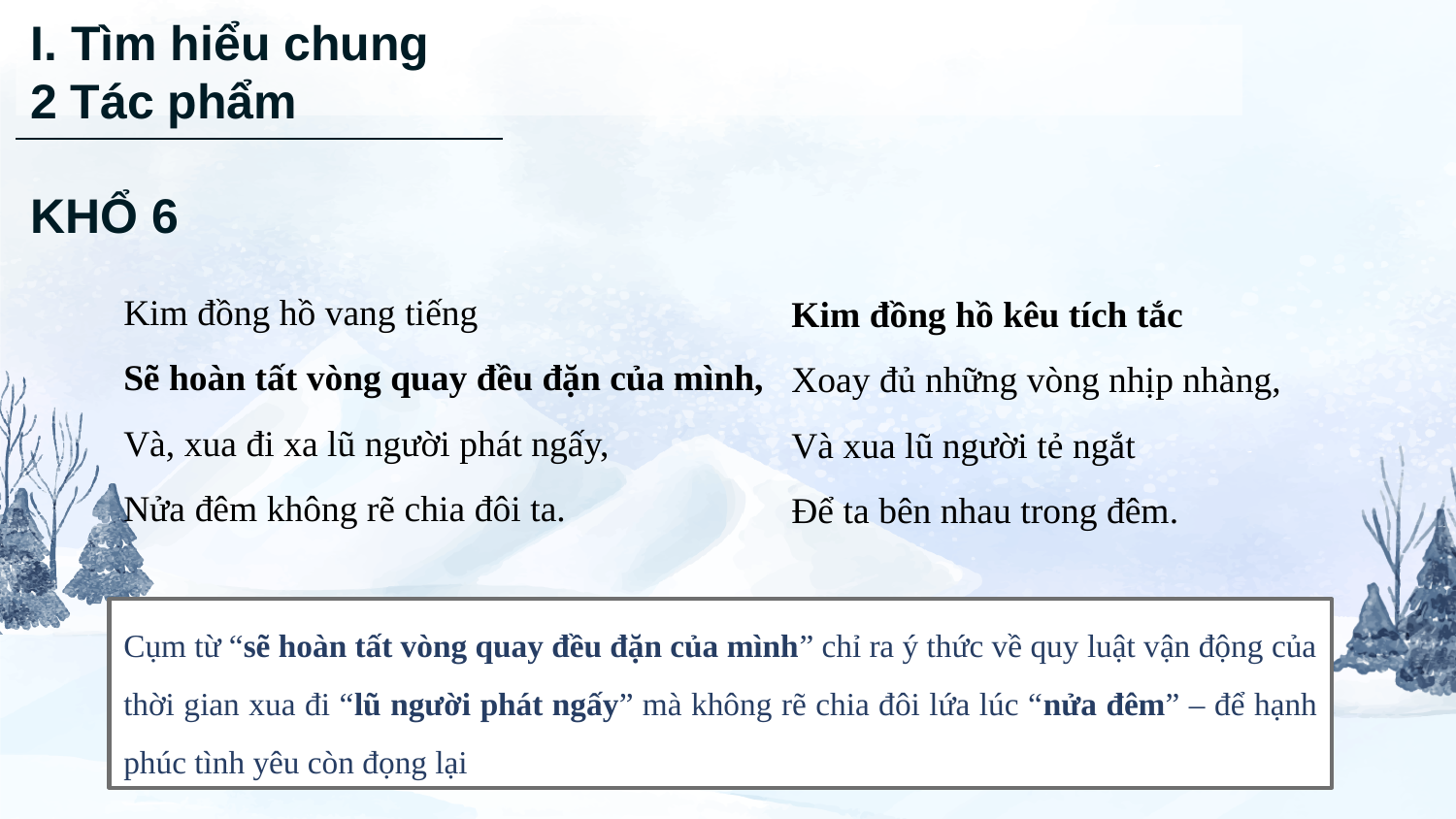

# I. Tìm hiểu chung 2 Tác phẩm
KHỔ 6
Kim đồng hồ vang tiếng
Sẽ hoàn tất vòng quay đều đặn của mình,
Và, xua đi xa lũ người phát ngấy,
Nửa đêm không rẽ chia đôi ta.
Kim đồng hồ kêu tích tắc
Xoay đủ những vòng nhịp nhàng,
Và xua lũ người tẻ ngắt
Để ta bên nhau trong đêm.
Cụm từ “sẽ hoàn tất vòng quay đều đặn của mình” chỉ ra ý thức về quy luật vận động của thời gian xua đi “lũ người phát ngấy” mà không rẽ chia đôi lứa lúc “nửa đêm” – để hạnh phúc tình yêu còn đọng lại